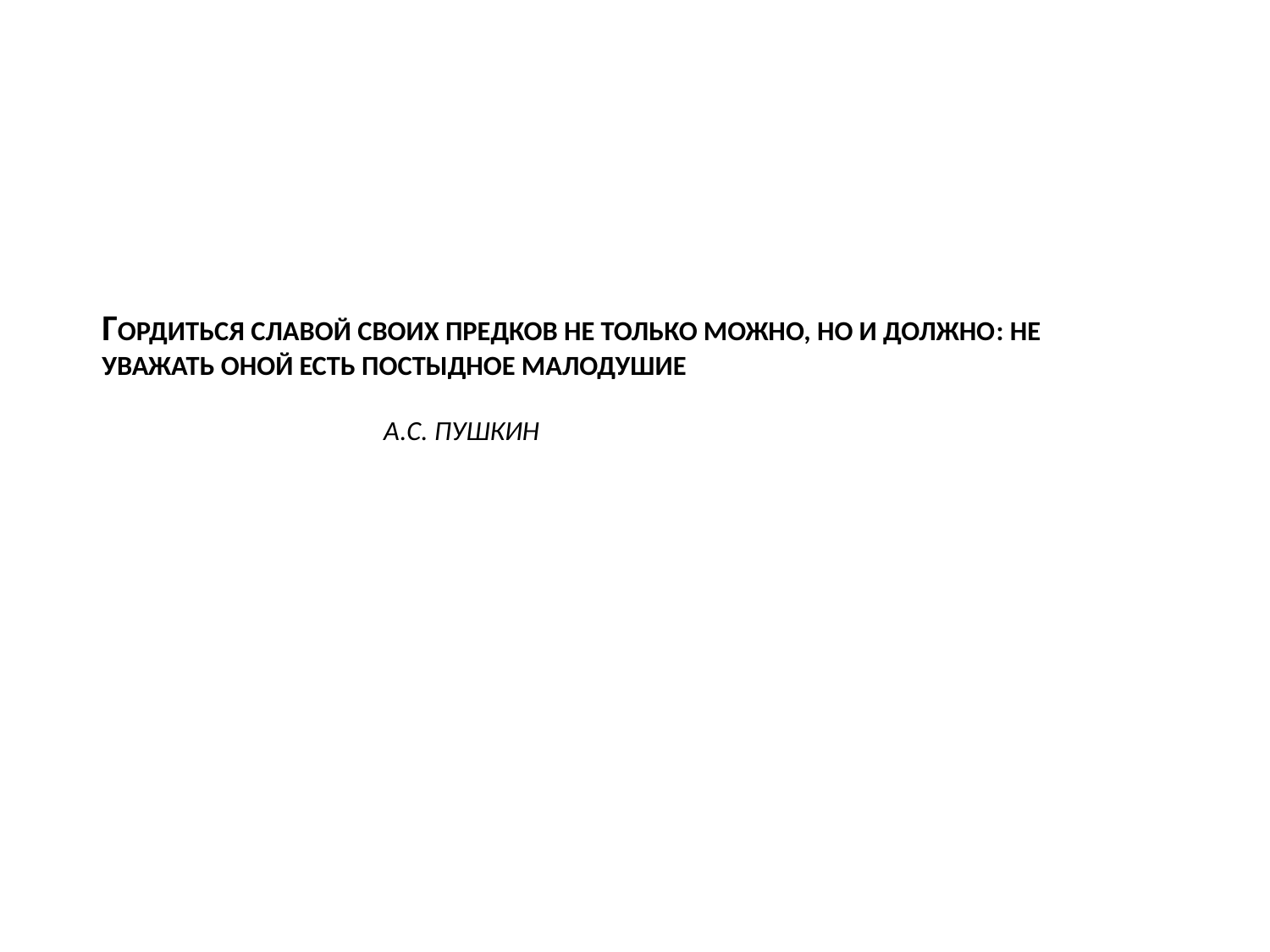

# Гордиться славой своих предков не только можно, но и должно: не уважать оной есть постыдное малодушие А.С. Пушкин